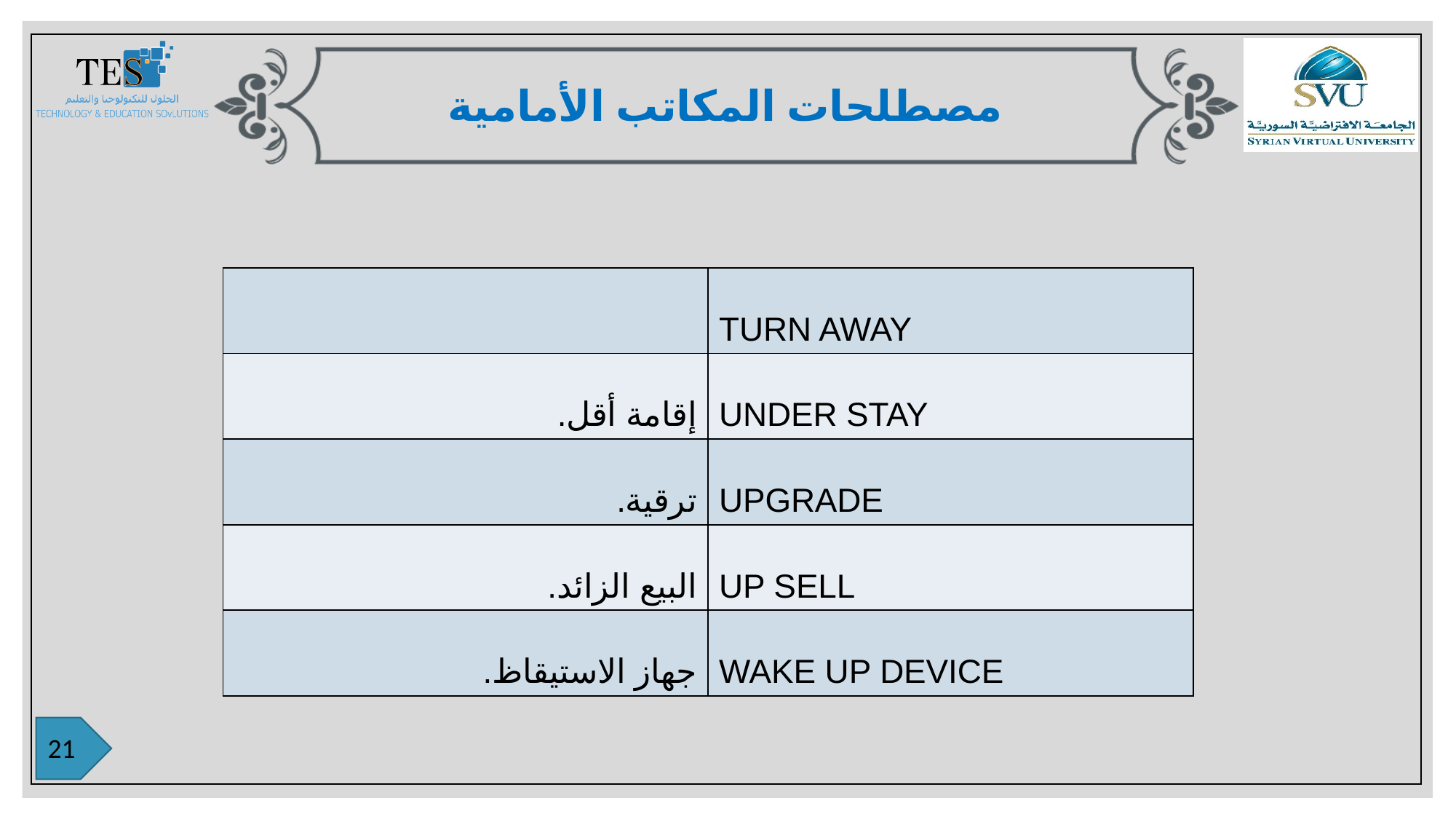

مصطلحات المكاتب الأمامية
|  | TURN AWAY |
| --- | --- |
| إقامة أقل. | UNDER STAY |
| ترقية. | UPGRADE |
| البيع الزائد. | UP SELL |
| جهاز الاستيقاظ. | WAKE UP DEVICE |